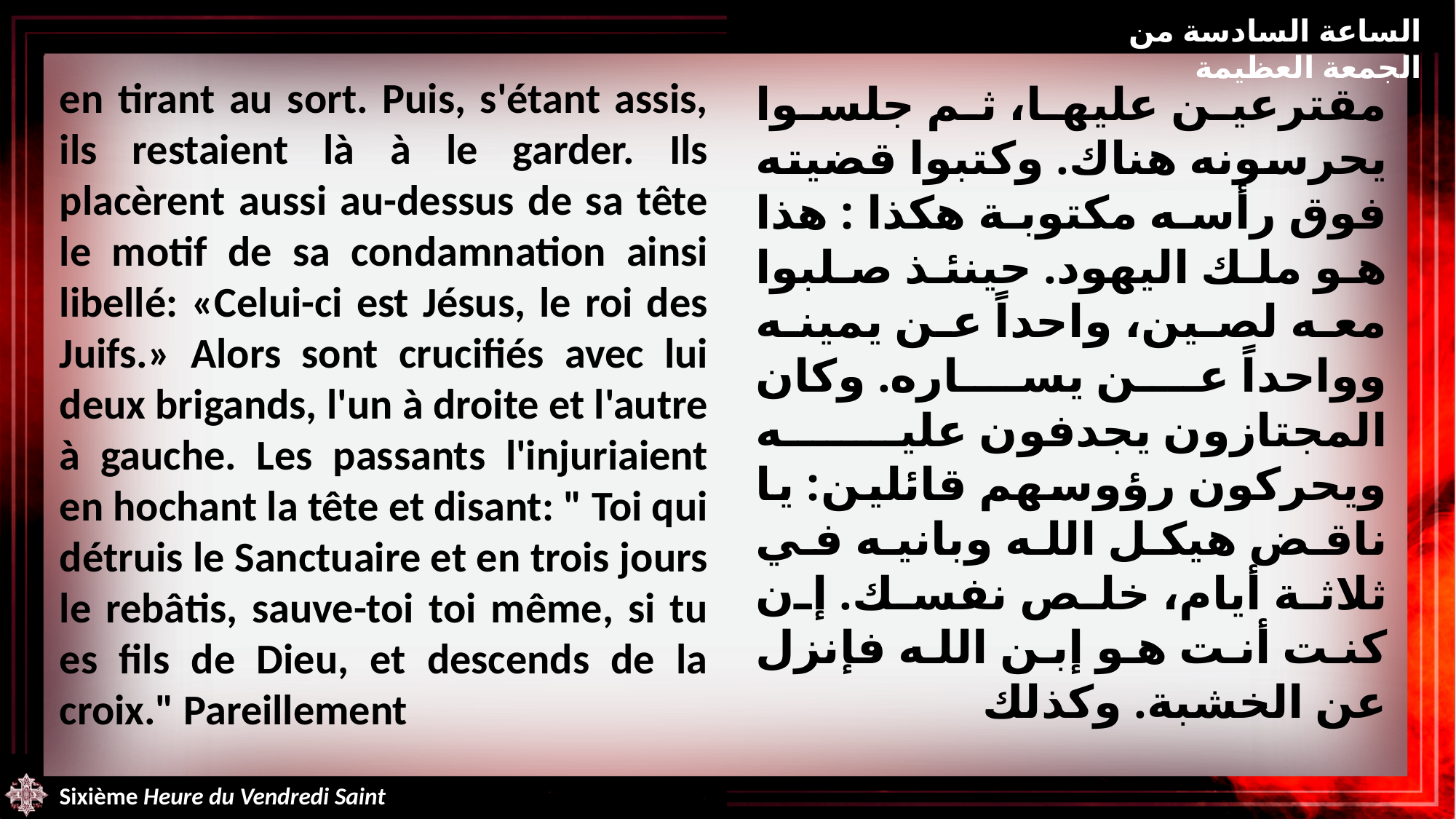

الساعة السادسة من الجمعة العظيمة
en tirant au sort. Puis, s'étant assis, ils restaient là à le garder. Ils placèrent aussi au-dessus de sa tête le motif de sa condamnation ainsi libellé: «Celui-ci est Jésus, le roi des Juifs.» Alors sont crucifiés avec lui deux brigands, l'un à droite et l'autre à gauche. Les passants l'injuriaient en hochant la tête et disant: " Toi qui détruis le Sanctuaire et en trois jours le rebâtis, sauve-toi toi même, si tu es fils de Dieu, et descends de la croix." Pareillement
مقترعين عليها، ثم جلسوا يحرسونه هناك. وكتبوا قضيته فوق رأسه مكتوبة هكذا : هذا هو ملك اليهود. حينئذ صلبوا معه لصين، واحداً عن يمينه وواحداً عن يساره. وكان المجتازون يجدفون عليه ويحركون رؤوسهم قائلين: يا ناقض هيكل الله وبانيه في ثلاثة أيام، خلص نفسك. إن كنت أنت هو إبن الله فإنزل عن الخشبة. وكذلك

Sixième Heure du Vendredi Saint